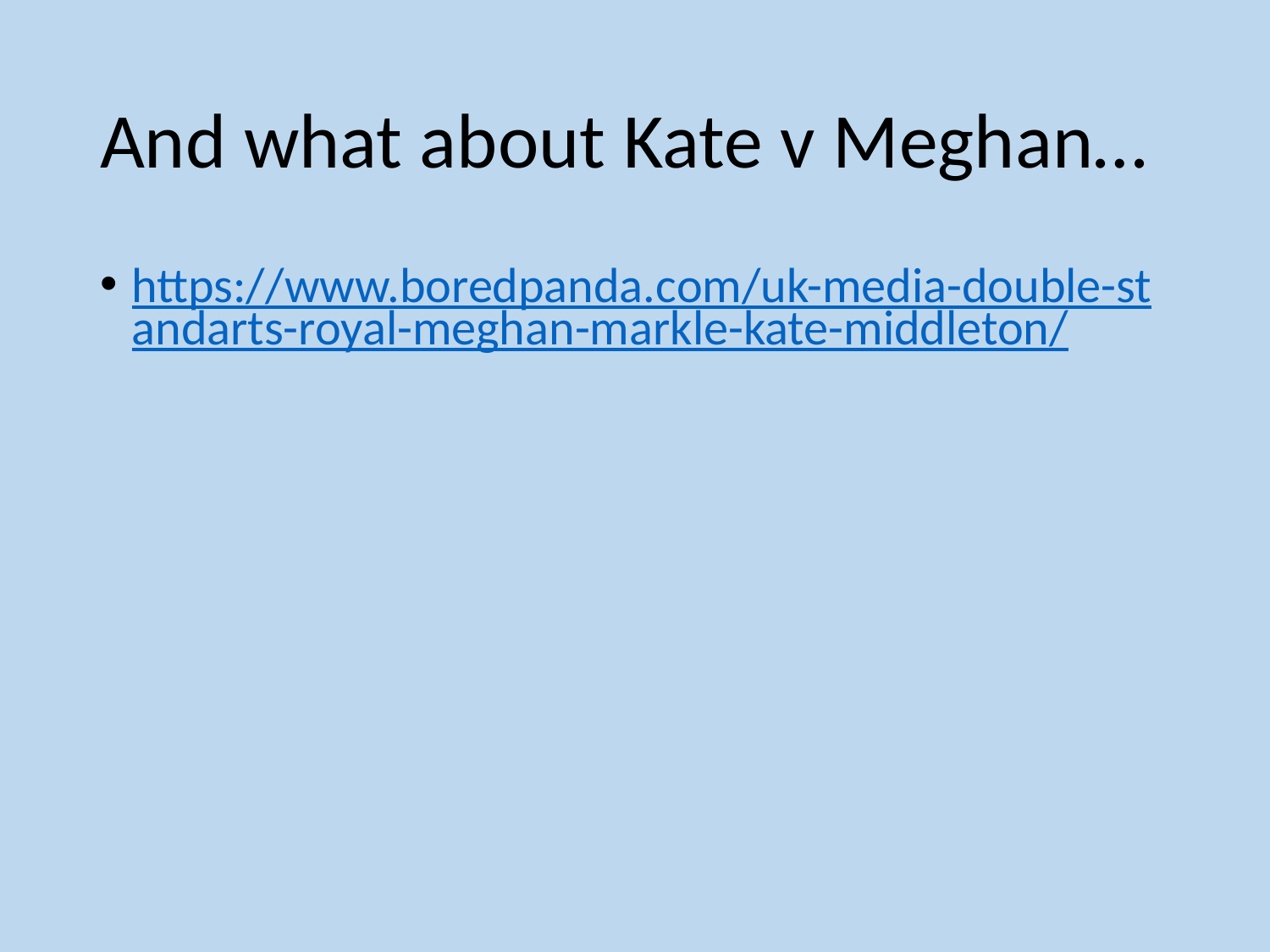

# And what about Kate v Meghan…
https://www.boredpanda.com/uk-media-double-standarts-royal-meghan-markle-kate-middleton/